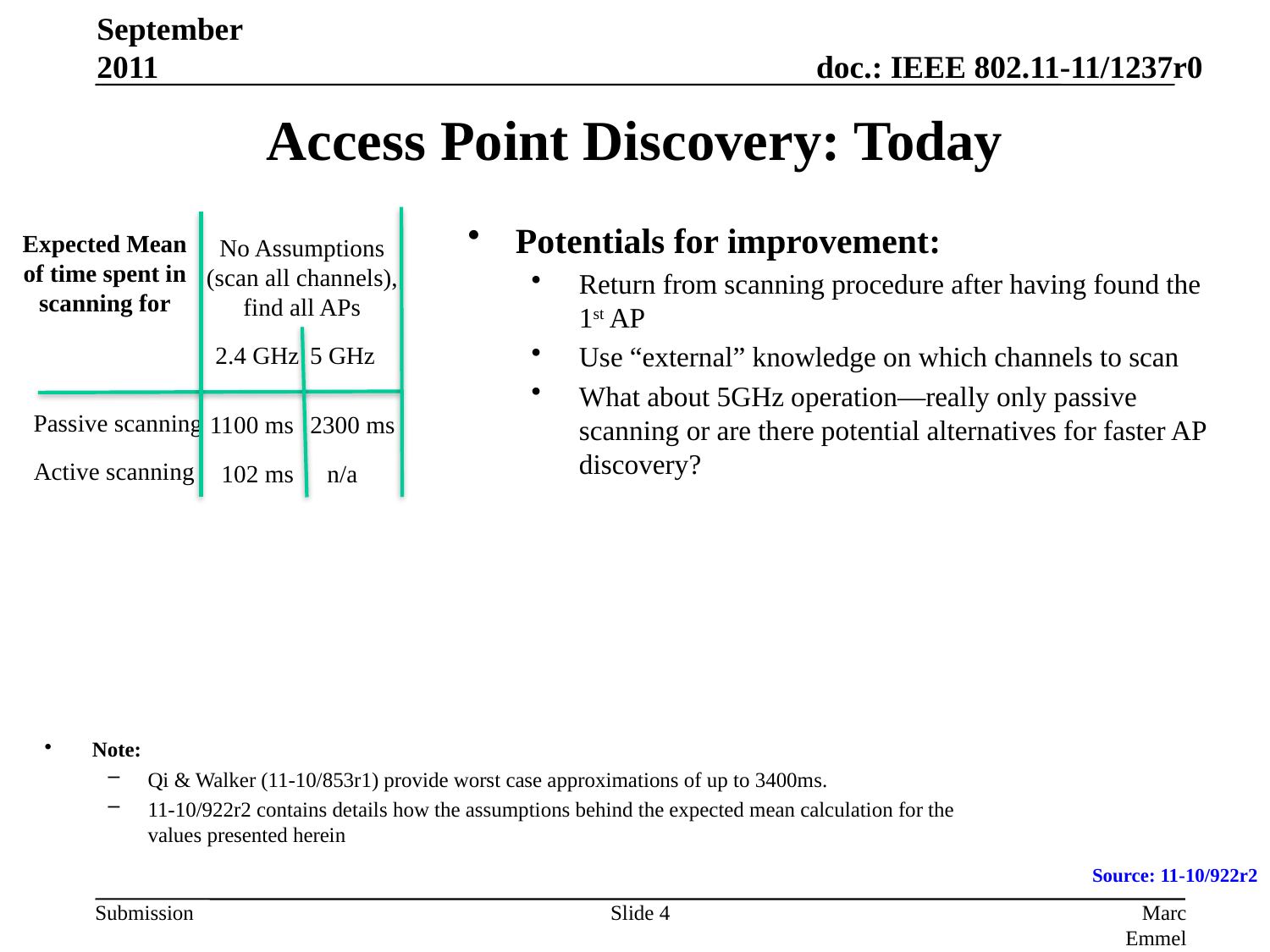

September 2011
# Access Point Discovery: Today
Potentials for improvement:
Return from scanning procedure after having found the 1st AP
Use “external” knowledge on which channels to scan
What about 5GHz operation—really only passive scanning or are there potential alternatives for faster AP discovery?
Expected Mean
of time spent in
scanning for
No Assumptions
(scan all channels),
find all APs
2.4 GHz
5 GHz
Passive scanning
1100 ms
2300 ms
Active scanning
102 ms
n/a
Note:
Qi & Walker (11-10/853r1) provide worst case approximations of up to 3400ms.
11-10/922r2 contains details how the assumptions behind the expected mean calculation for the values presented herein
Source: 11-10/922r2
Slide 4
Marc Emmelmann, Fraunhofer FOKUS